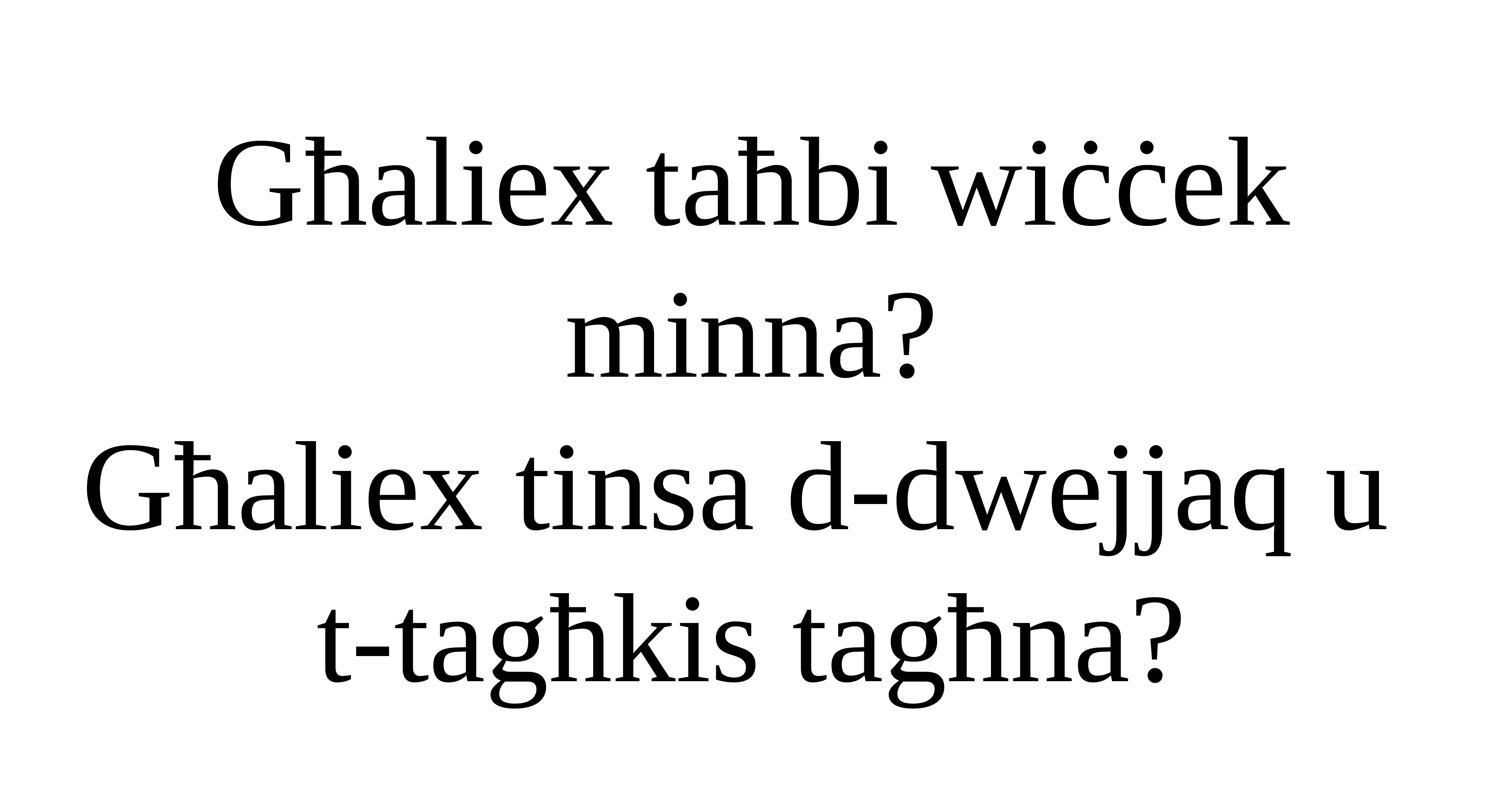

Għaliex taħbi wiċċek minna?
Għaliex tinsa d-dwejjaq u
t-tagħkis tagħna?